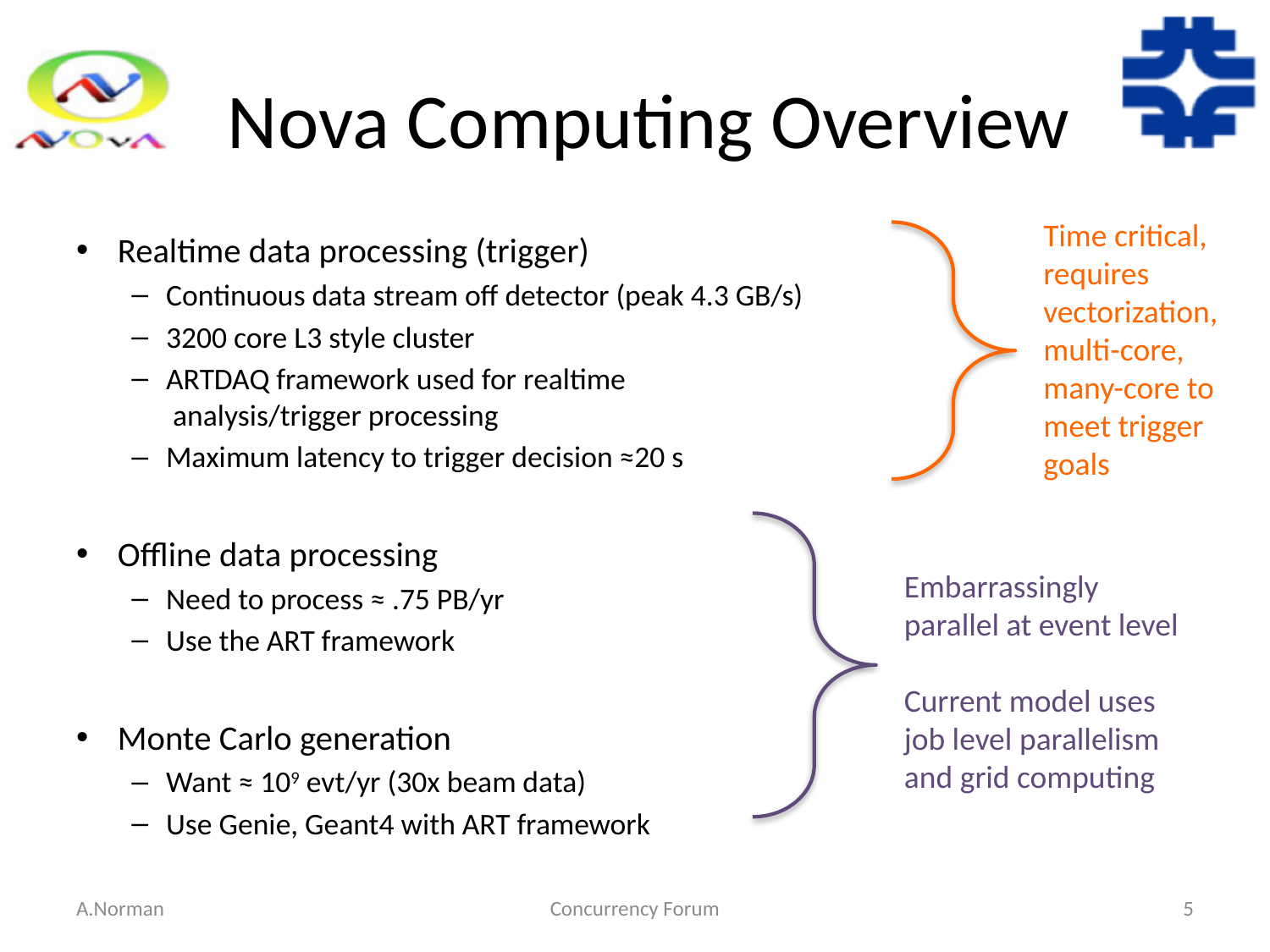

# Nova Computing Overview
Time critical, requires vectorization, multi-core, many-core to meet trigger goals
Realtime data processing (trigger)
Continuous data stream off detector (peak 4.3 GB/s)
3200 core L3 style cluster
ARTDAQ framework used for realtime
 analysis/trigger processing
Maximum latency to trigger decision ≈20 s

Offline data processing
Need to process ≈ .75 PB/yr
Use the ART framework

Monte Carlo generation
Want ≈ 109 evt/yr (30x beam data)
Use Genie, Geant4 with ART framework

Embarrassingly parallel at event level

Current model uses job level parallelism and grid computing
A.Norman
Concurrency Forum
5